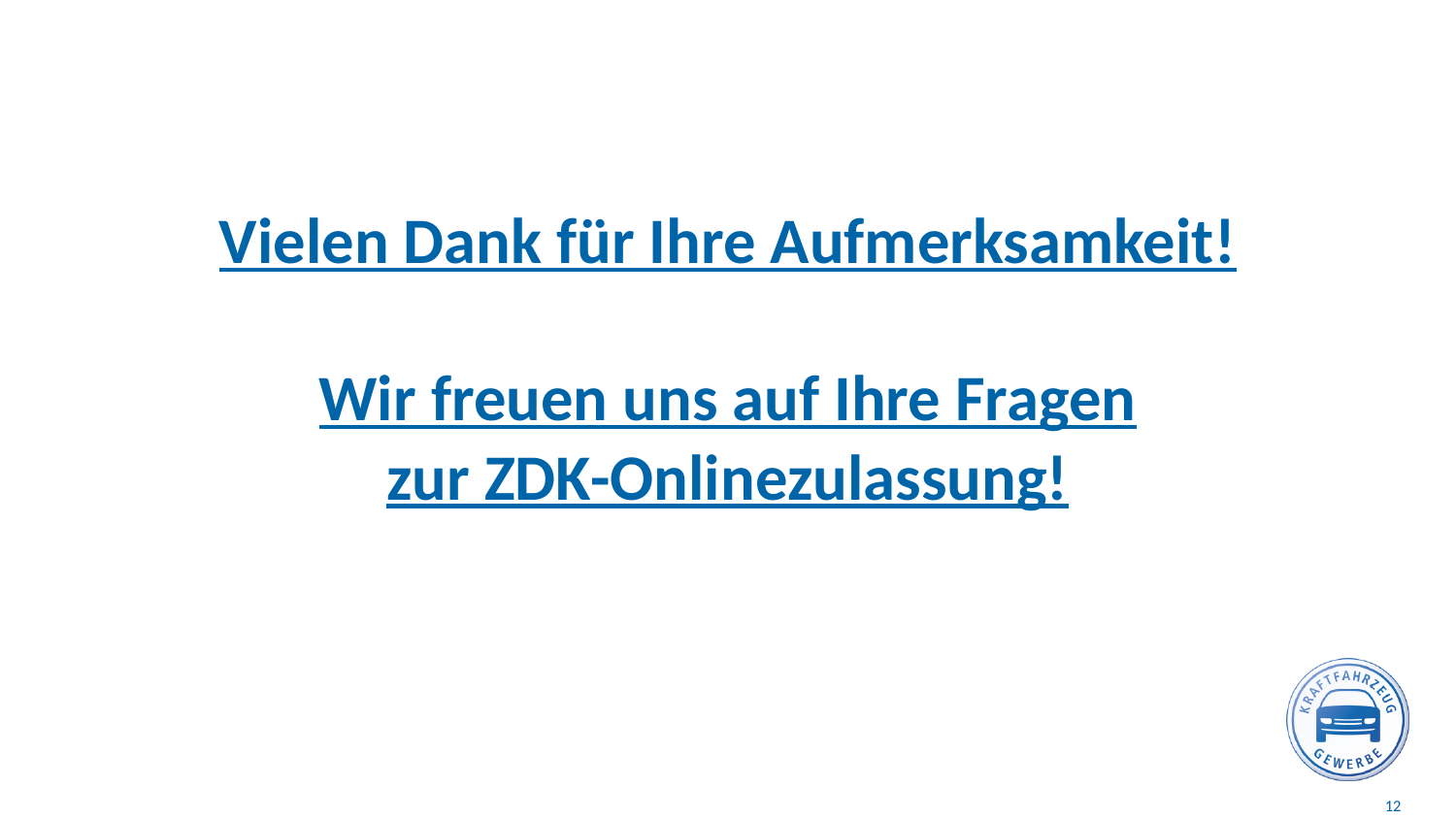

# Vielen Dank für Ihre Aufmerksamkeit! Wir freuen uns auf Ihre Fragen zur ZDK-Onlinezulassung!
12